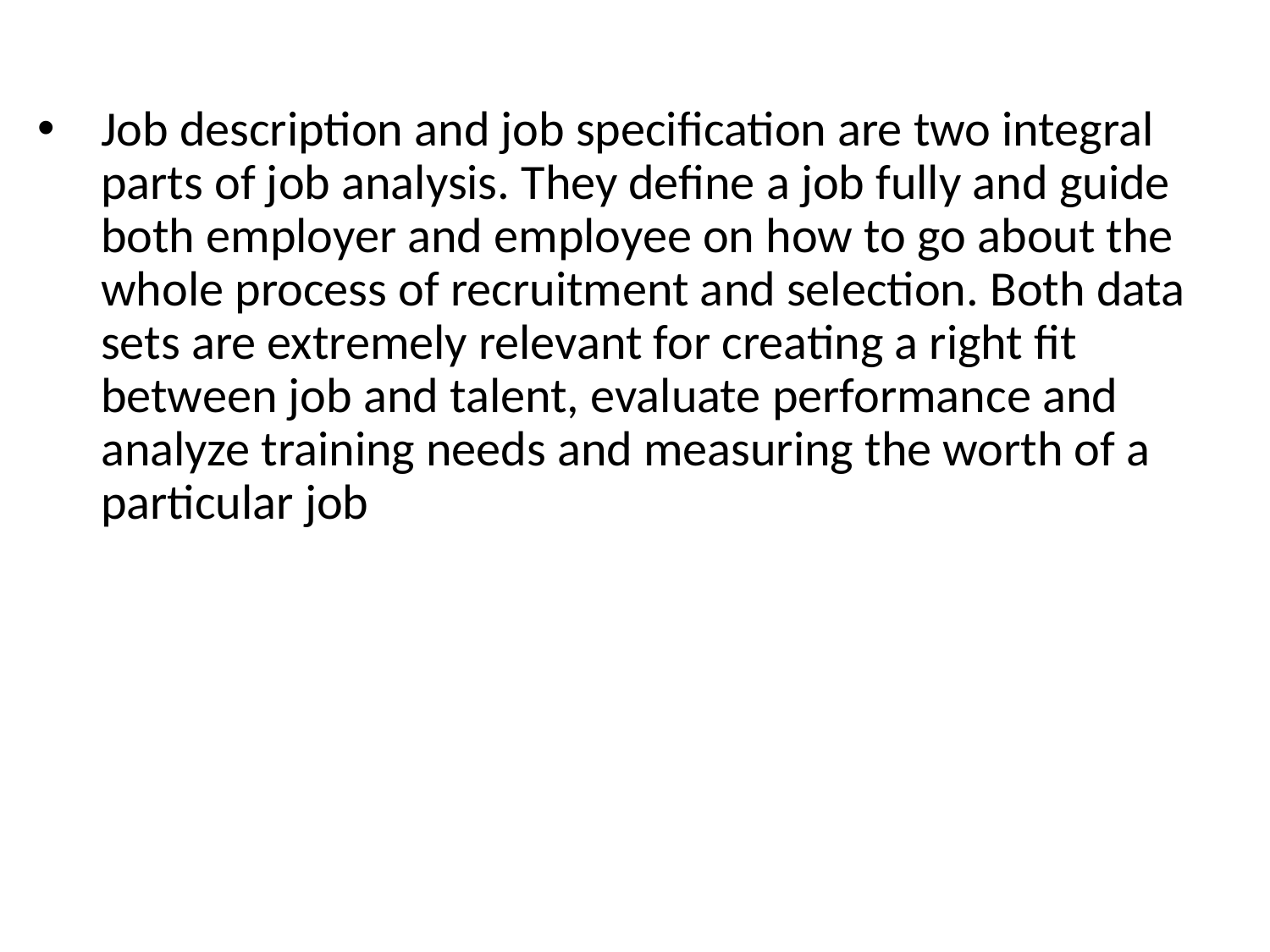

Job description and job specification are two integral parts of job analysis. They define a job fully and guide both employer and employee on how to go about the whole process of recruitment and selection. Both data sets are extremely relevant for creating a right fit between job and talent, evaluate performance and analyze training needs and measuring the worth of a particular job